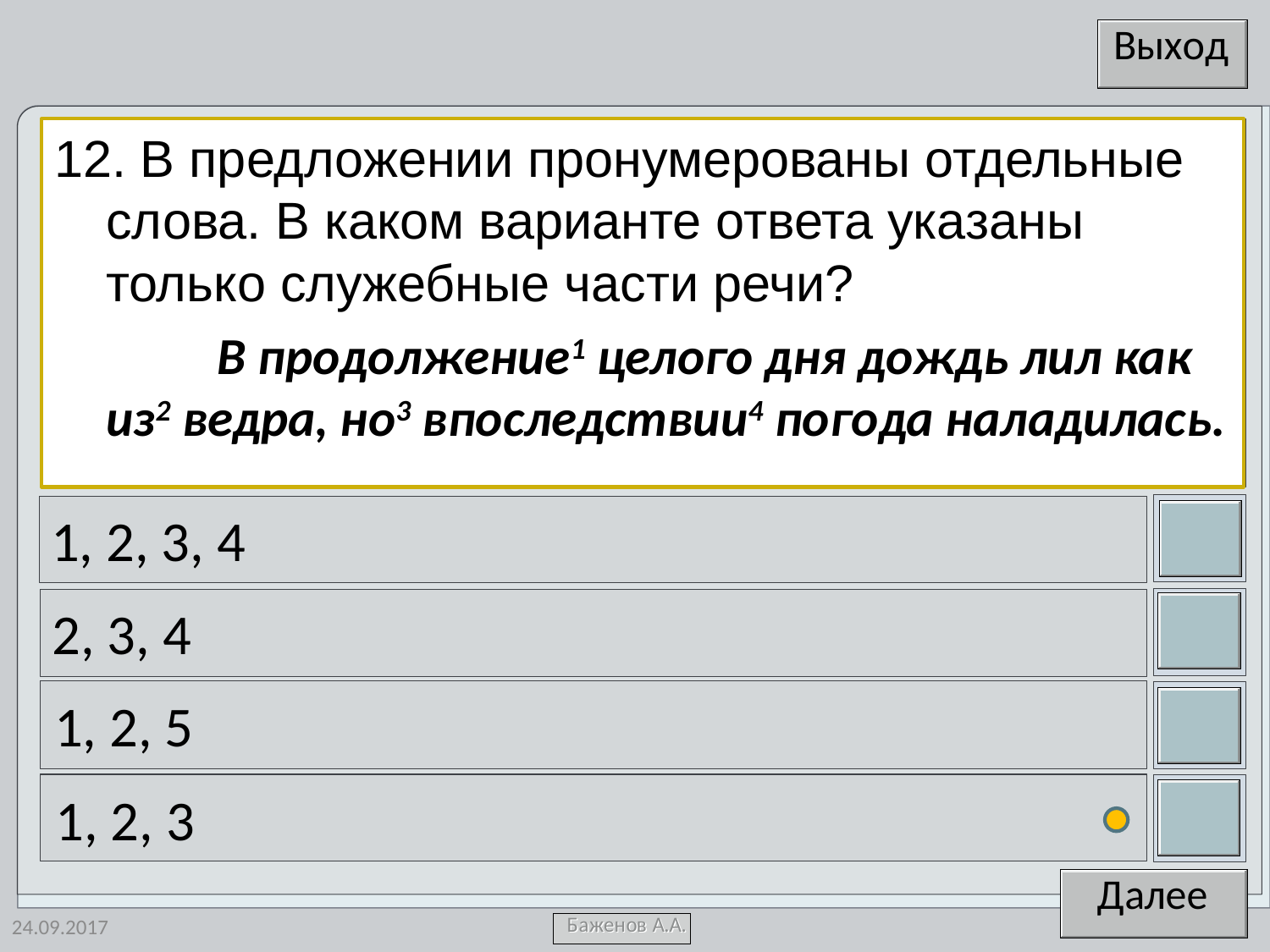

12. В предложении пронумерованы отдельные слова. В каком варианте ответа указаны только служебные части речи?
              В продолжение1 целого дня дождь лил как из2 ведра, но3 впоследствии4 погода наладилась.

1, 2, 3, 4

2, 3, 4
1, 2, 5

1, 2, 3

24.09.2017